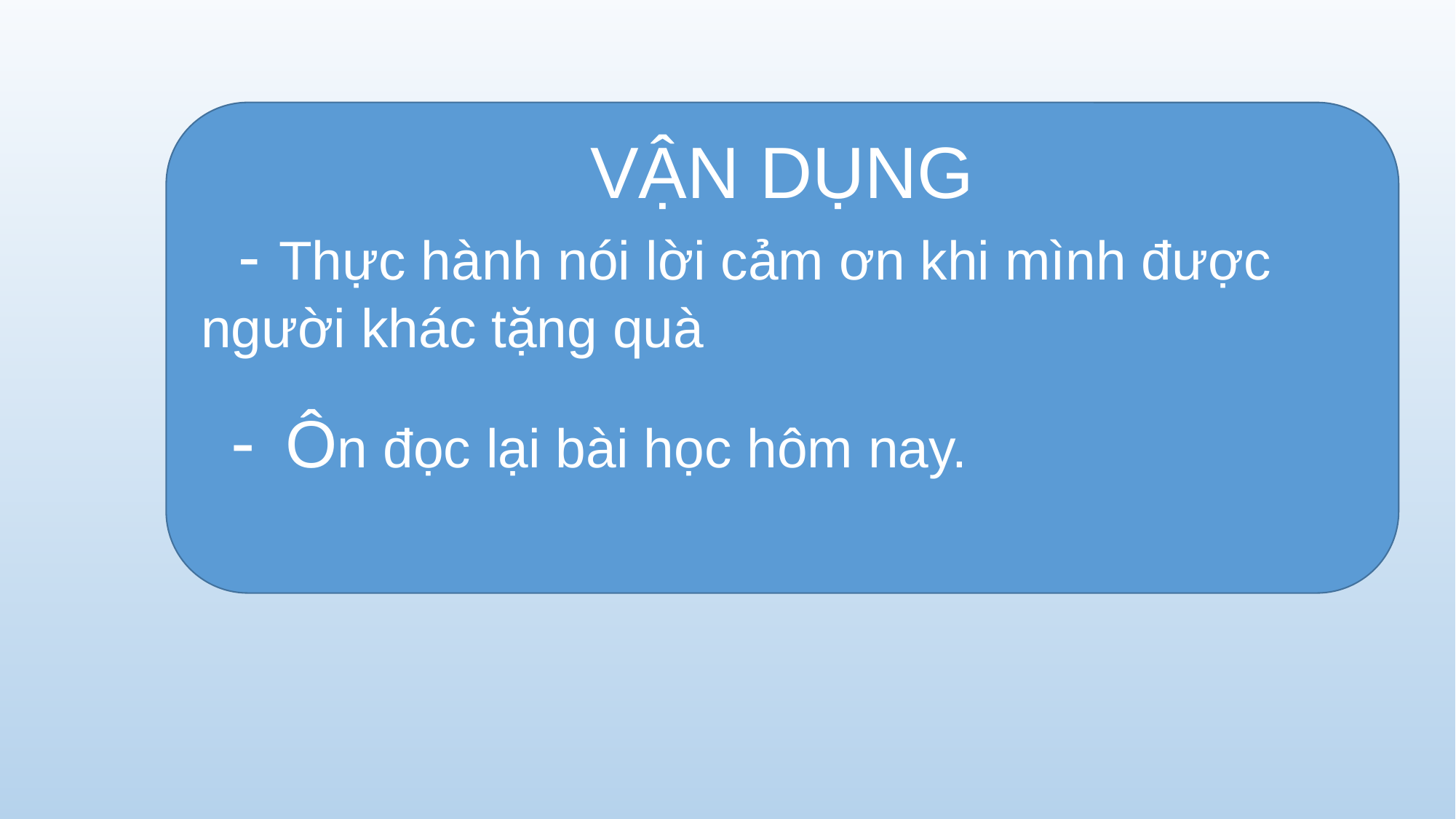

VẬN DỤNG
  - Thực hành nói lời cảm ơn khi mình được người khác tặng quà
 - Ôn đọc lại bài học hôm nay.